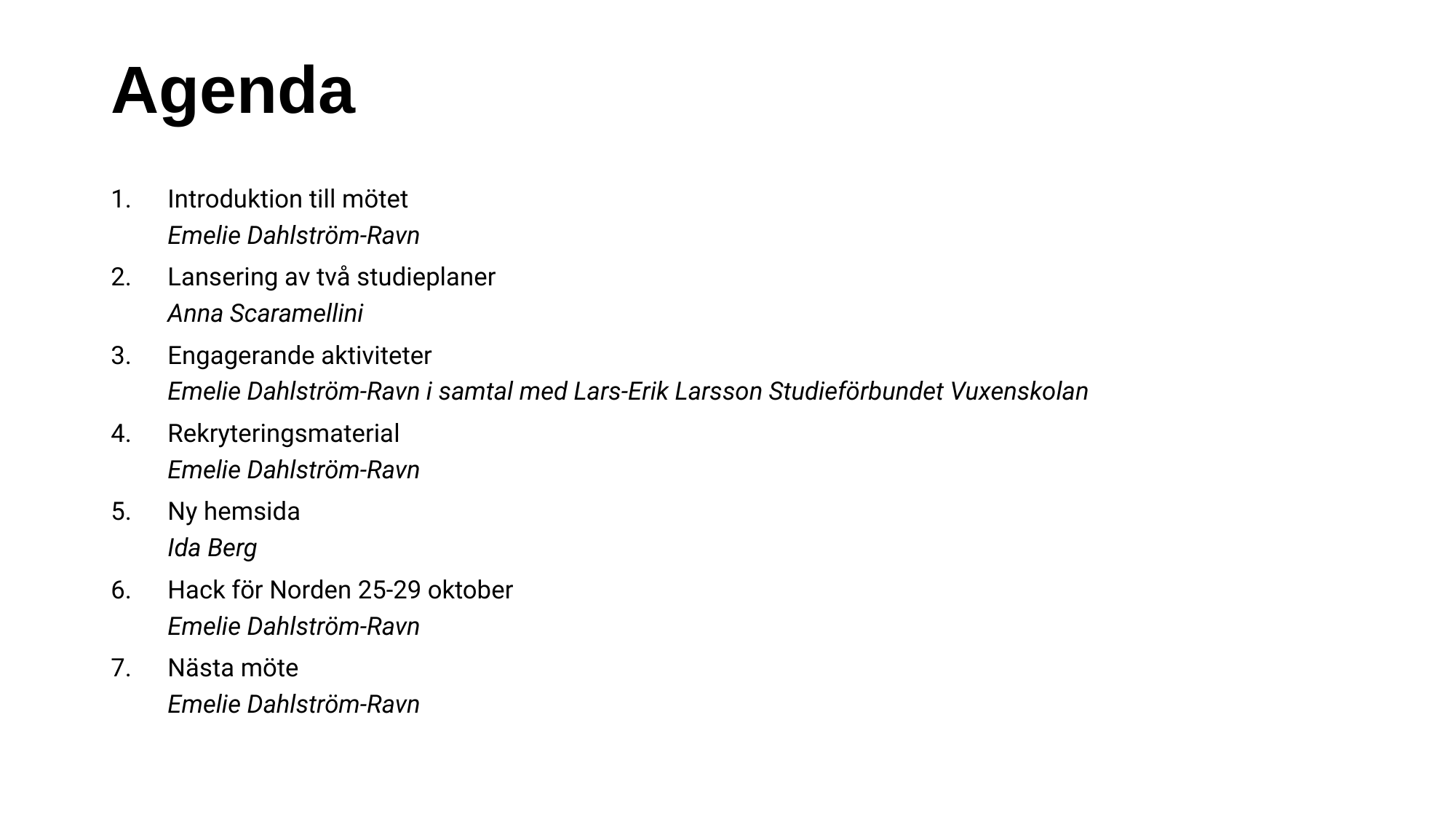

# Agenda
Introduktion till mötet
Emelie Dahlström-Ravn
Lansering av två studieplaner
Anna Scaramellini
Engagerande aktiviteter
Emelie Dahlström-Ravn i samtal med Lars-Erik Larsson Studieförbundet Vuxenskolan
Rekryteringsmaterial
Emelie Dahlström-Ravn
Ny hemsida
Ida Berg
Hack för Norden 25-29 oktober
Emelie Dahlström-Ravn
Nästa möte
Emelie Dahlström-Ravn